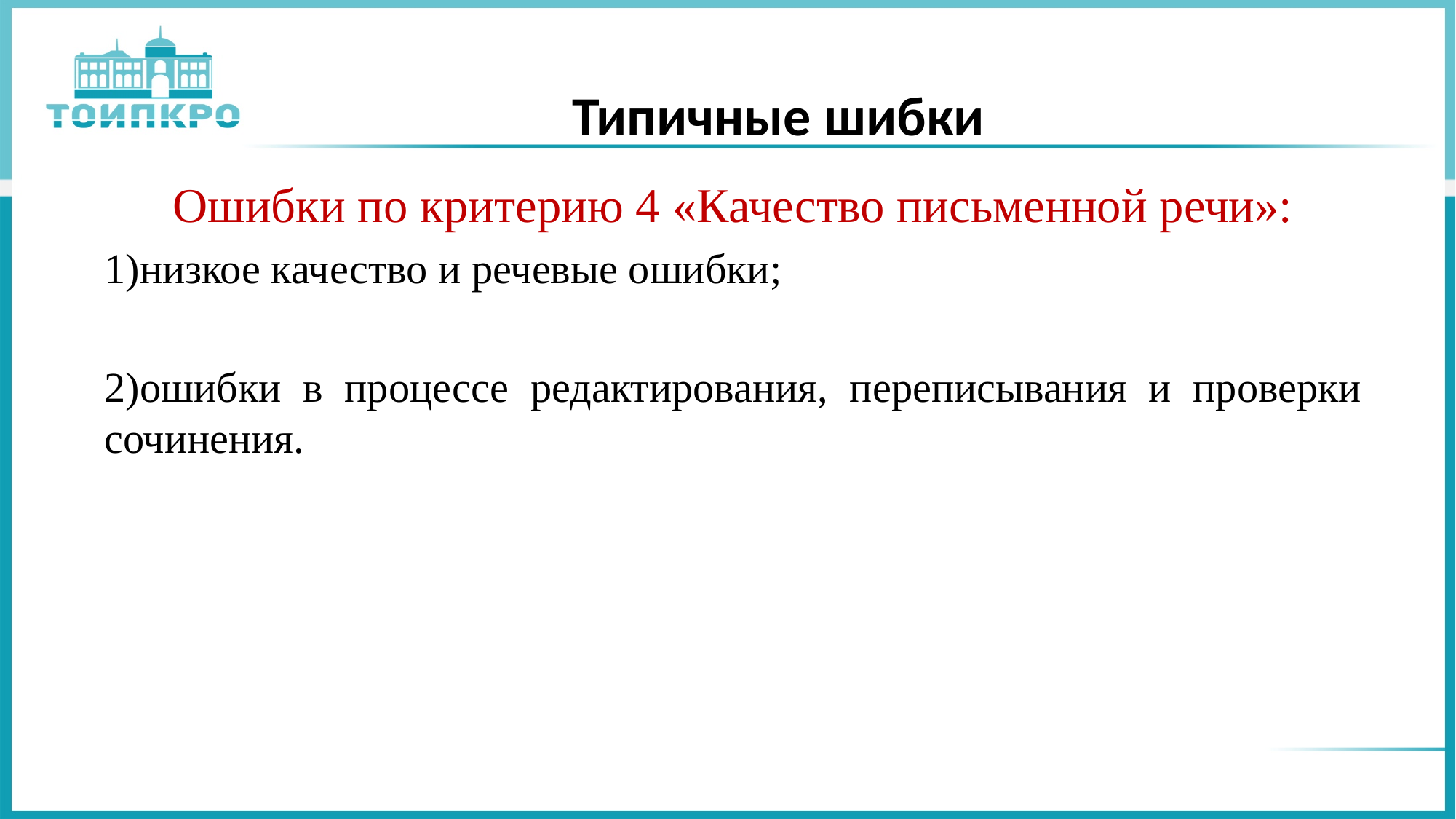

# Типичные шибки
Ошибки по критерию 4 «Качество письменной речи»:
1)низкое качество и речевые ошибки;

2)ошибки в процессе редактирования, переписывания и проверки сочинения.